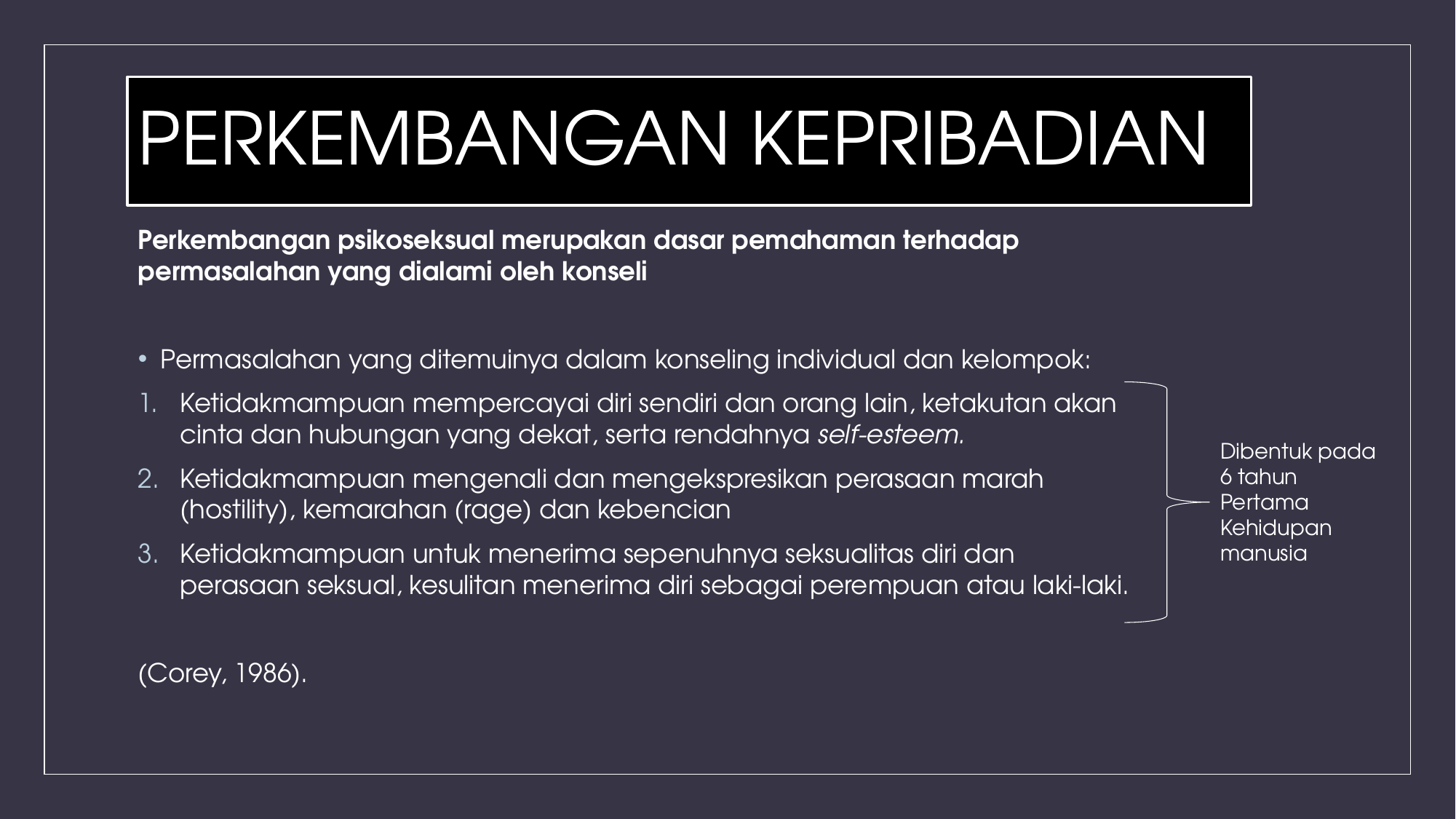

# PERKEMBANGAN KEPRIBADIAN
Perkembangan psikoseksual merupakan dasar pemahaman terhadap permasalahan yang dialami oleh konseli

Permasalahan yang ditemuinya dalam konseling individual dan kelompok:
Ketidakmampuan mempercayai diri sendiri dan orang lain, ketakutan akan cinta dan hubungan yang dekat, serta rendahnya self-esteem.
Ketidakmampuan mengenali dan mengekspresikan perasaan marah (hostility), kemarahan (rage) dan kebencian
Ketidakmampuan untuk menerima sepenuhnya seksualitas diri dan perasaan seksual, kesulitan menerima diri sebagai perempuan atau laki-laki.

(Corey, 1986).

Dibentuk pada
6 tahun
Pertama
Kehidupan manusia